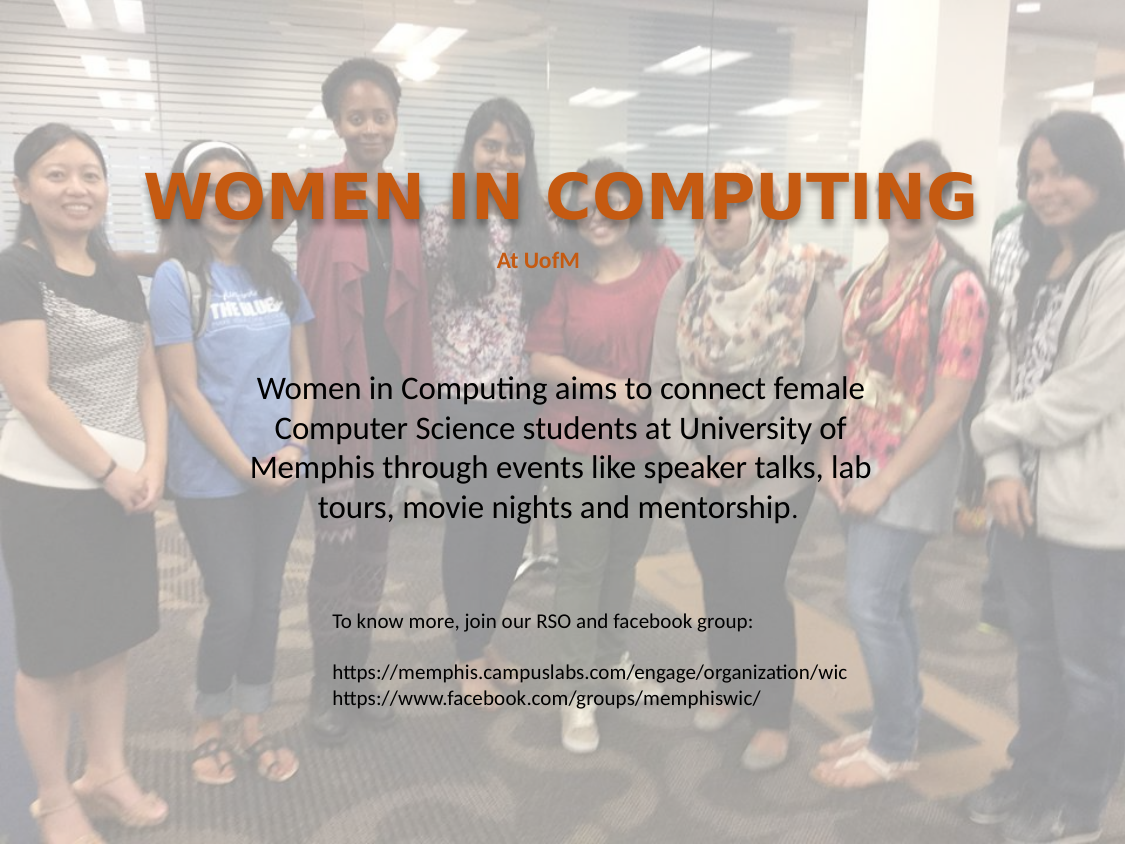

WOMEN IN COMPUTING
At UofM
Women in Computing aims to connect female Computer Science students at University of Memphis through events like speaker talks, lab tours, movie nights and mentorship.
To know more, join our RSO and facebook group:

https://memphis.campuslabs.com/engage/organization/wic
https://www.facebook.com/groups/memphiswic/